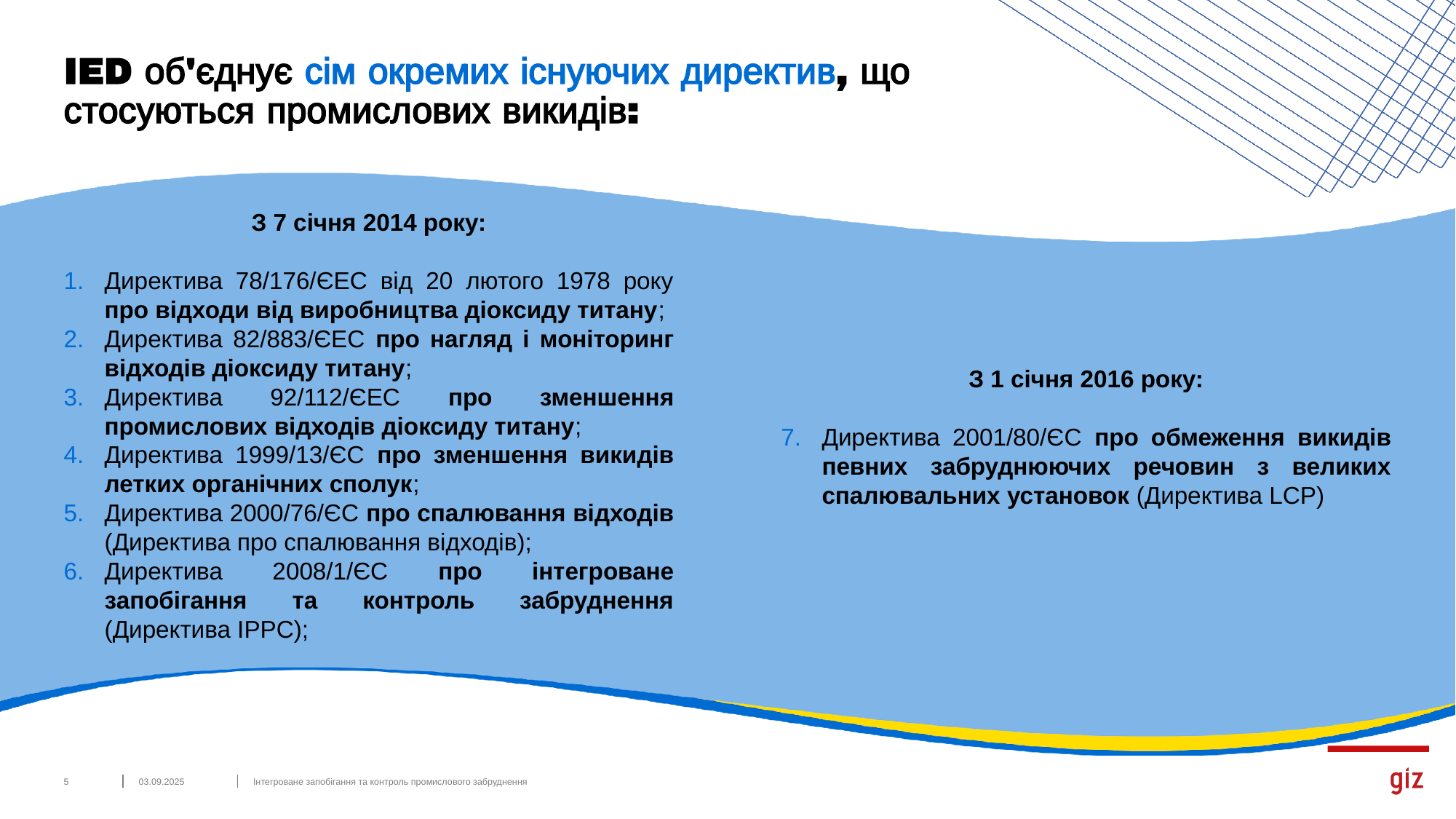

# IED об'єднує сім окремих існуючих директив, що стосуються промислових викидів:
З 7 січня 2014 року:

Директива 78/176/ЄЕС від 20 лютого 1978 року про відходи від виробництва діоксиду титану;
Директива 82/883/ЄЕС про нагляд і моніторинг відходів діоксиду титану;
Директива 92/112/ЄЕС про зменшення промислових відходів діоксиду титану;
Директива 1999/13/ЄС про зменшення викидів летких органічних сполук;
Директива 2000/76/ЄС про спалювання відходів (Директива про спалювання відходів);
Директива 2008/1/ЄС про інтегроване запобігання та контроль забруднення (Директива IPPC);
З 1 січня 2016 року:

Директива 2001/80/ЄС про обмеження викидів певних забруднюючих речовин з великих спалювальних установок (Директива LCP)
5
03.09.2025
Інтегроване запобігання та контроль промислового забруднення